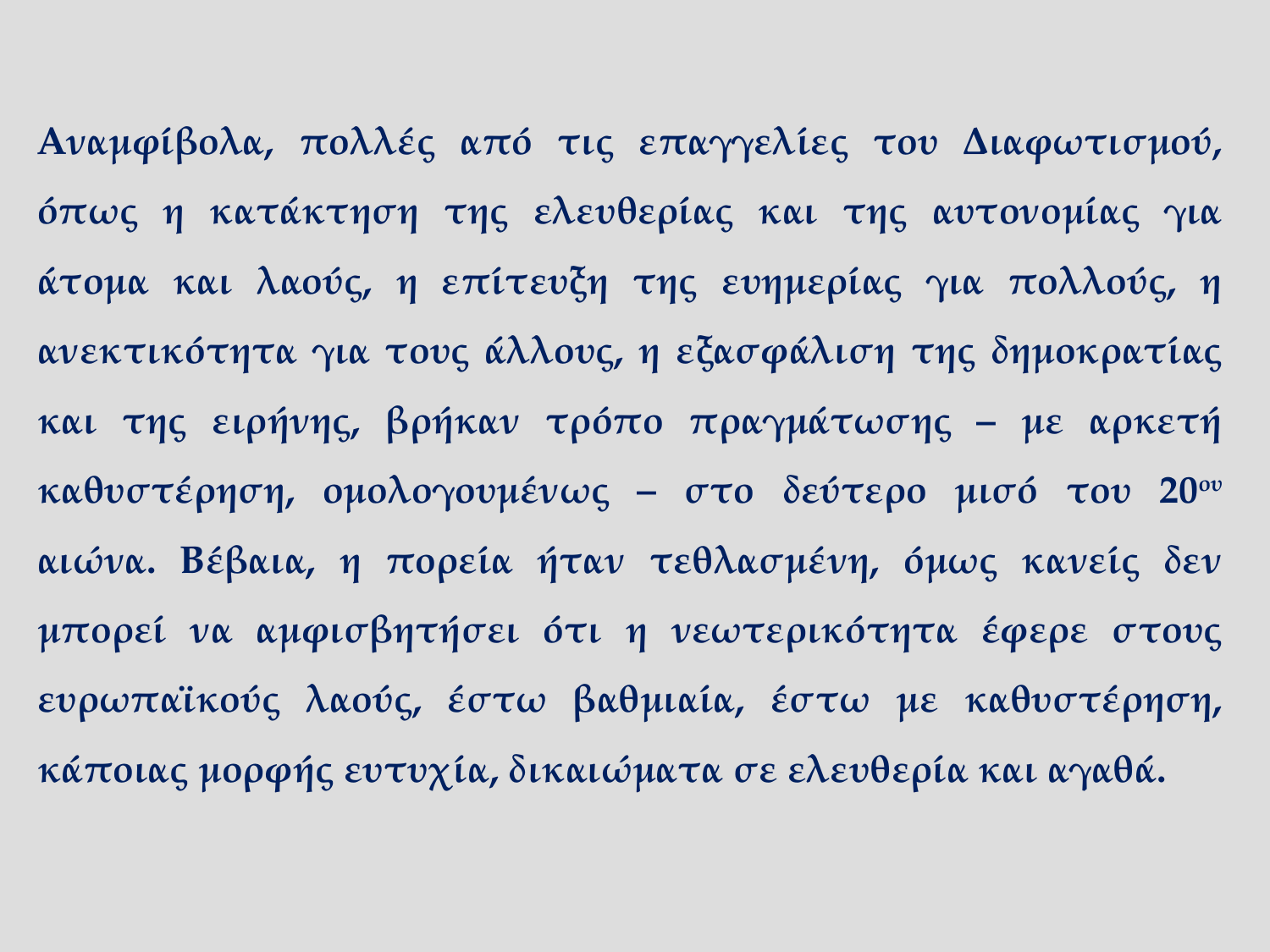

Αναμφίβολα, πολλές από τις επαγγελίες του Διαφωτισμού, όπως η κατάκτηση της ελευθερίας και της αυτονομίας για άτομα και λαούς, η επίτευξη της ευημερίας για πολλούς, η ανεκτικότητα για τους άλλους, η εξασφάλιση της δημοκρατίας και της ειρήνης, βρήκαν τρόπο πραγμάτωσης – με αρκετή καθυστέρηση, ομολογουμένως – στο δεύτερο μισό του 20ου αιώνα. Βέβαια, η πορεία ήταν τεθλασμένη, όμως κανείς δεν μπορεί να αμφισβητήσει ότι η νεωτερικότητα έφερε στους ευρωπαϊκούς λαούς, έστω βαθμιαία, έστω με καθυστέρηση, κάποιας μορφής ευτυχία, δικαιώματα σε ελευθερία και αγαθά.